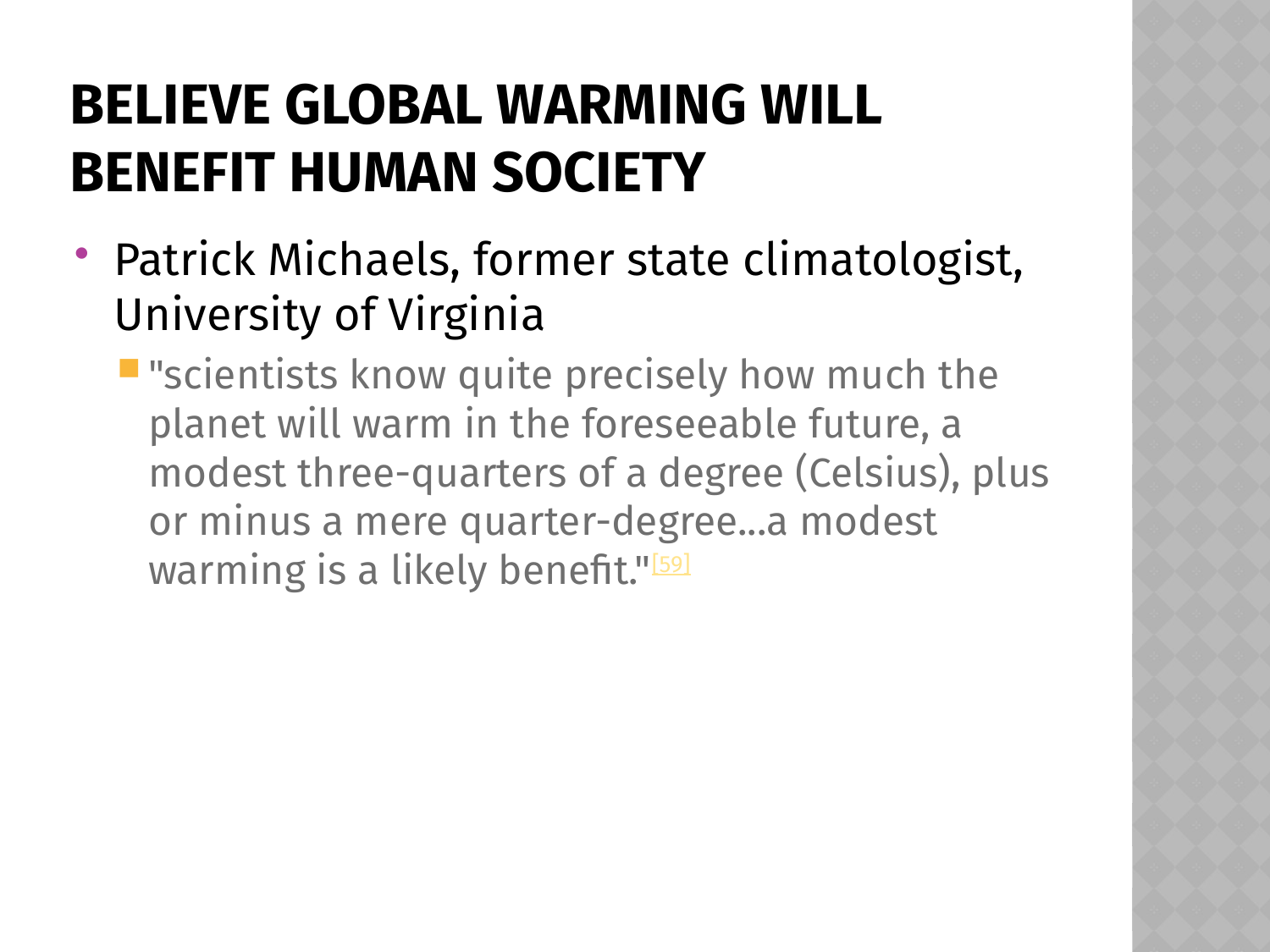

# Believe Global warming will benefit human society
Patrick Michaels, former state climatologist, University of Virginia
"scientists know quite precisely how much the planet will warm in the foreseeable future, a modest three-quarters of a degree (Celsius), plus or minus a mere quarter-degree...a modest warming is a likely benefit."[59]